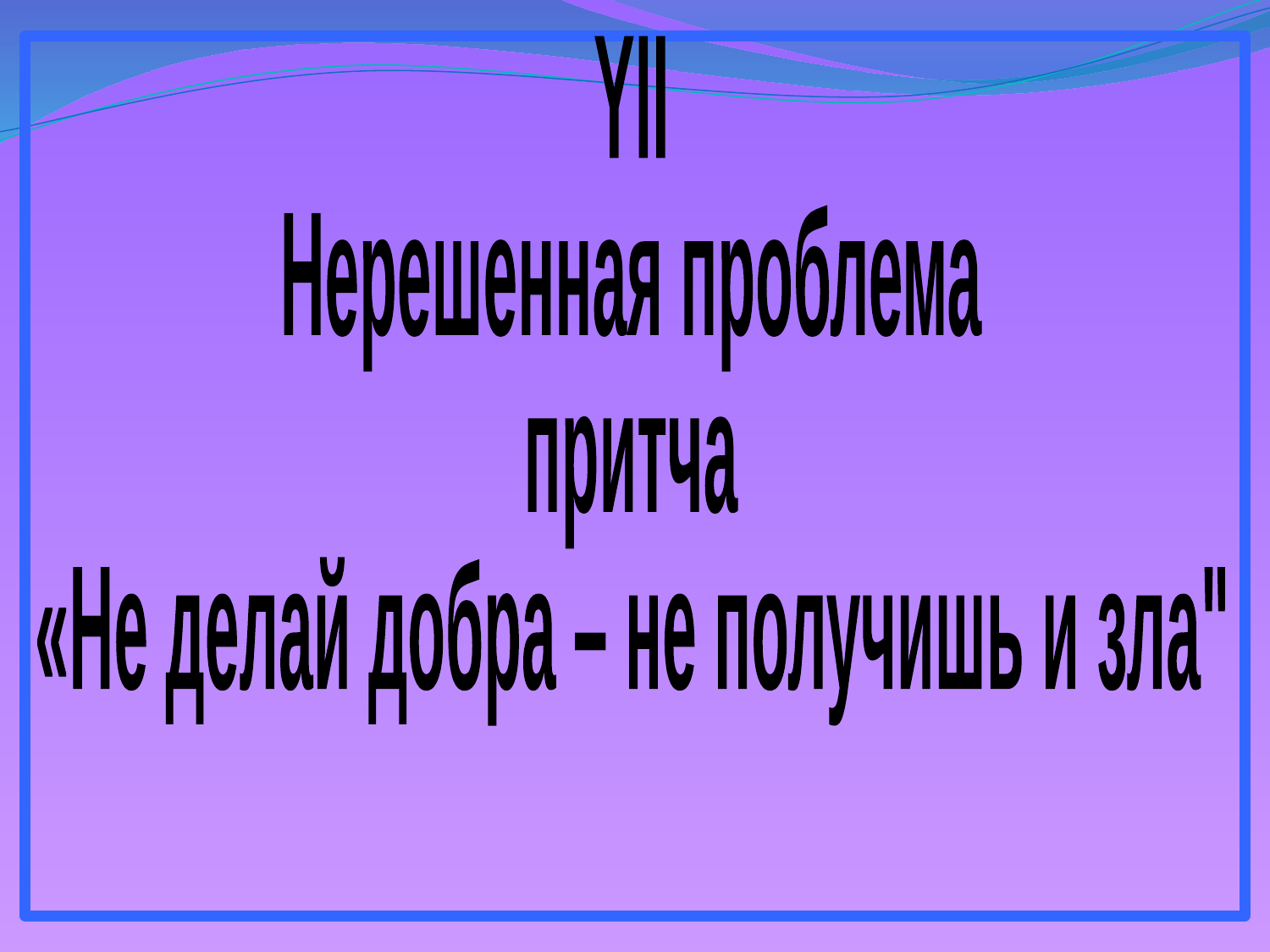

YII
Нерешенная проблема
притча
«Не делай добра – не получишь и зла"